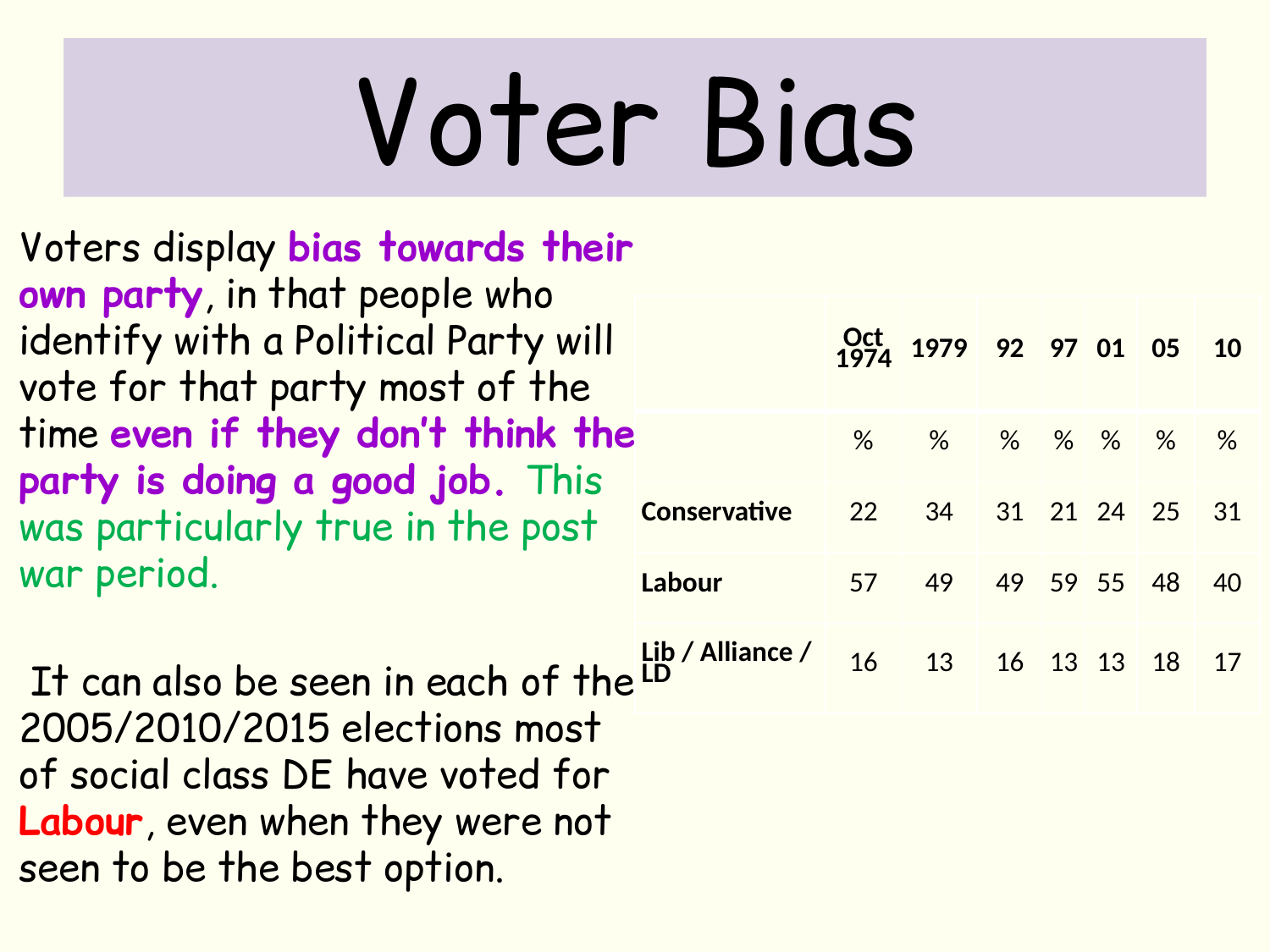

# Voter Bias
Voters display bias towards their own party, in that people who identify with a Political Party will vote for that party most of the time even if they don’t think the party is doing a good job. This was particularly true in the post war period.

 It can also be seen in each of the 2005/2010/2015 elections most of social class DE have voted for Labour, even when they were not seen to be the best option.

|  | Oct 1974 | 1979 | 92 | 97 | 01 | 05 | 10 |
| --- | --- | --- | --- | --- | --- | --- | --- |
|  | % | % | % | % | % | % | % |
| Conservative | 22 | 34 | 31 | 21 | 24 | 25 | 31 |
| Labour | 57 | 49 | 49 | 59 | 55 | 48 | 40 |
| Lib / Alliance / LD | 16 | 13 | 16 | 13 | 13 | 18 | 17 |